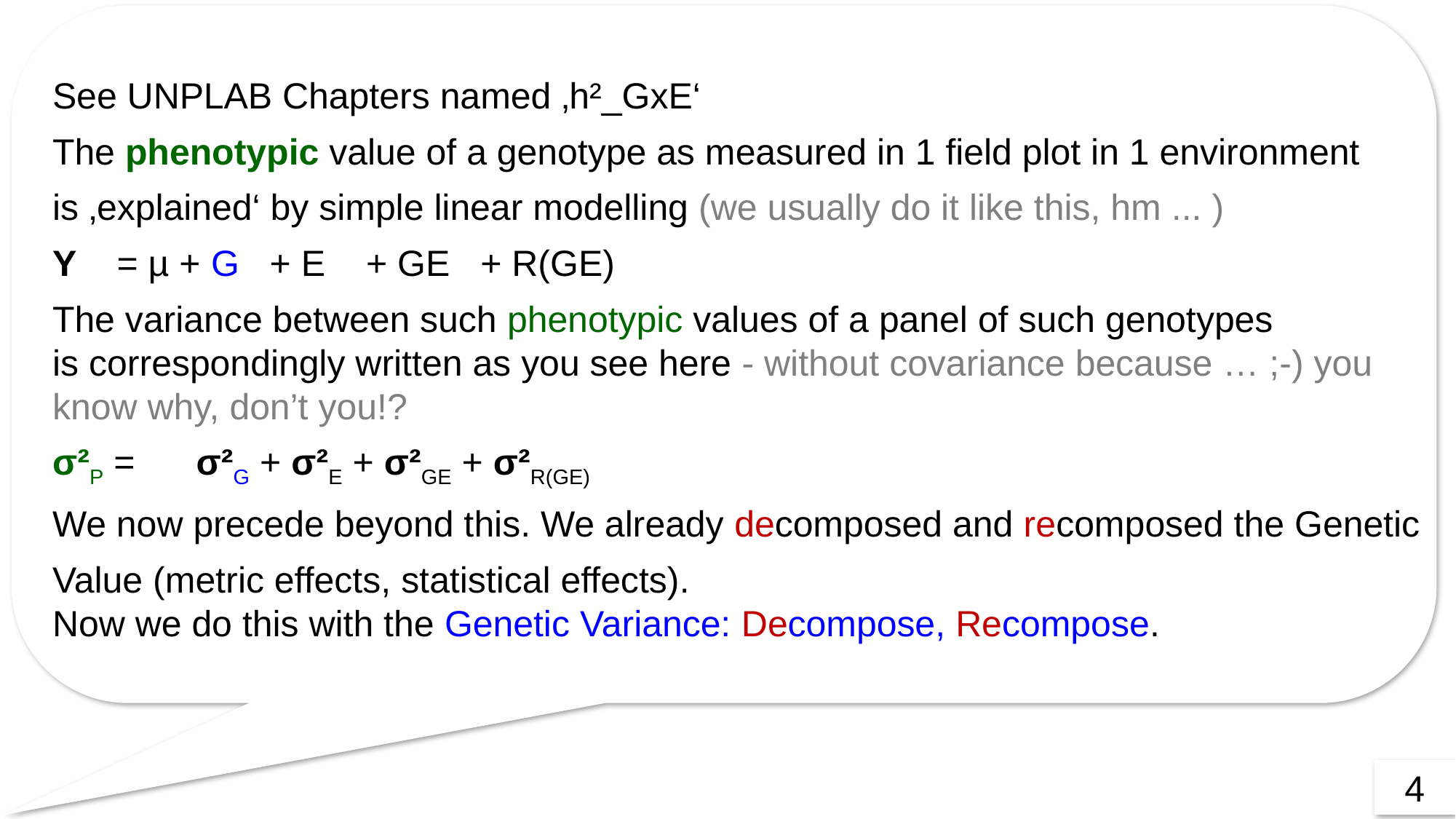

See UNPLAB Chapters named ‚h²_GxE‘
The phenotypic value of a genotype as measured in 1 field plot in 1 environment
is ‚explained‘ by simple linear modelling (we usually do it like this, hm ... )
Y    = µ + G   + E    + GE   + R(GE)
The variance between such phenotypic values of a panel of such genotypes
is correspondingly written as you see here - without covariance because … ;-) you know why, don’t you!?
σ²P =      σ²G + σ²E + σ²GE + σ²R(GE)
We now precede beyond this. We already decomposed and recomposed the Genetic
Value (metric effects, statistical effects).
Now we do this with the Genetic Variance: Decompose, Recompose.
4